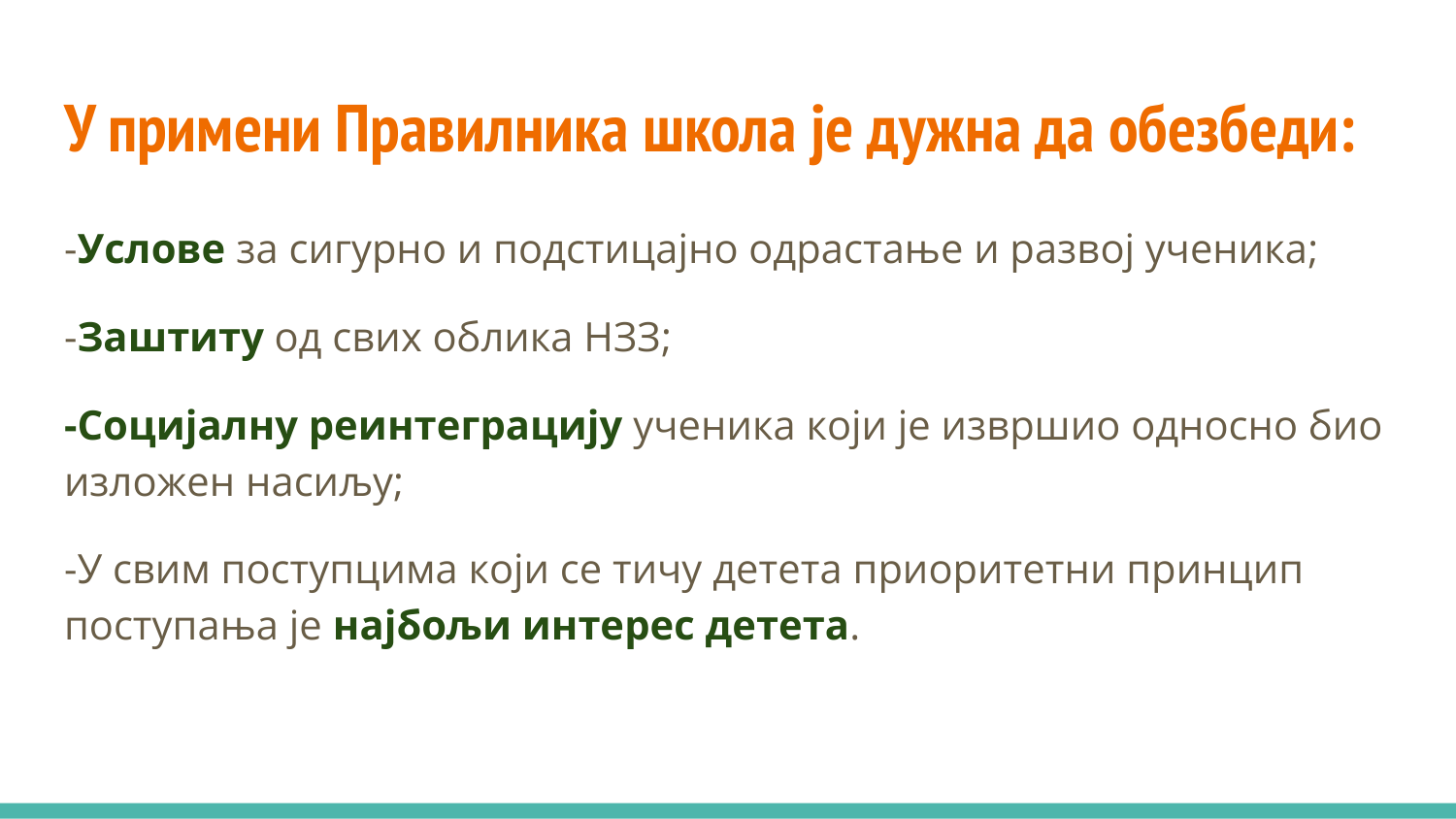

# У примени Правилника школа је дужна да обезбеди:
-Услове за сигурно и подстицајно одрастање и развој ученика;
-Заштиту од свих облика НЗЗ;
-Социјалну реинтеграцију ученика који је извршио односно био изложен насиљу;
-У свим поступцима који се тичу детета приоритетни принцип поступања је најбољи интерес детета.